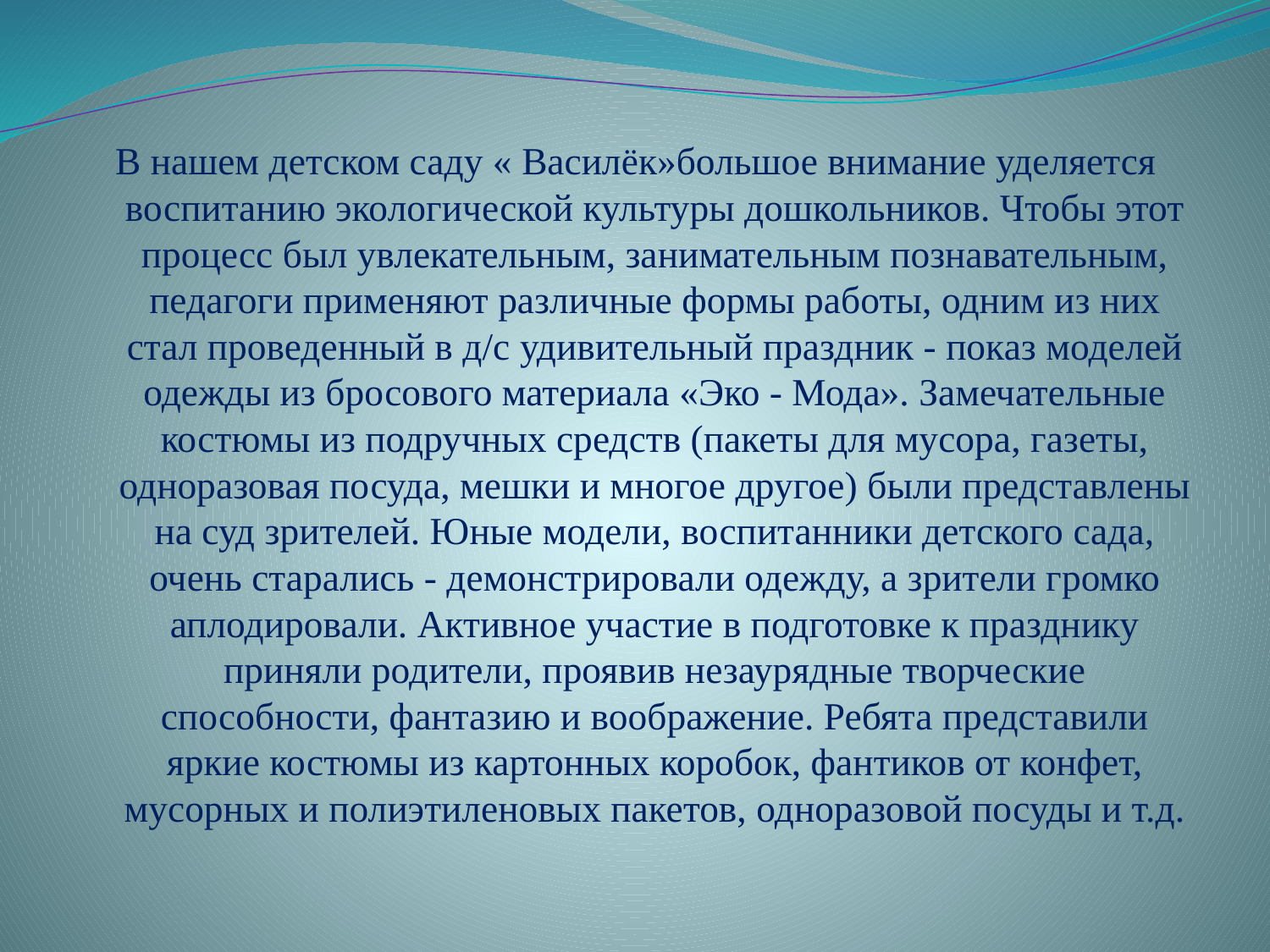

В нашем детском саду « Василёк»большое внимание уделяется воспитанию экологической культуры дошкольников. Чтобы этот процесс был увлекательным, занимательным познавательным, педагоги применяют различные формы работы, одним из них стал проведенный в д/с удивительный праздник - показ моделей одежды из бросового материала «Эко - Мода». Замечательные костюмы из подручных средств (пакеты для мусора, газеты, одноразовая посуда, мешки и многое другое) были представлены на суд зрителей. Юные модели, воспитанники детского сада, очень старались - демонстрировали одежду, а зрители громко аплодировали. Активное участие в подготовке к празднику приняли родители, проявив незаурядные творческие способности, фантазию и воображение. Ребята представили яркие костюмы из картонных коробок, фантиков от конфет, мусорных и полиэтиленовых пакетов, одноразовой посуды и т.д.